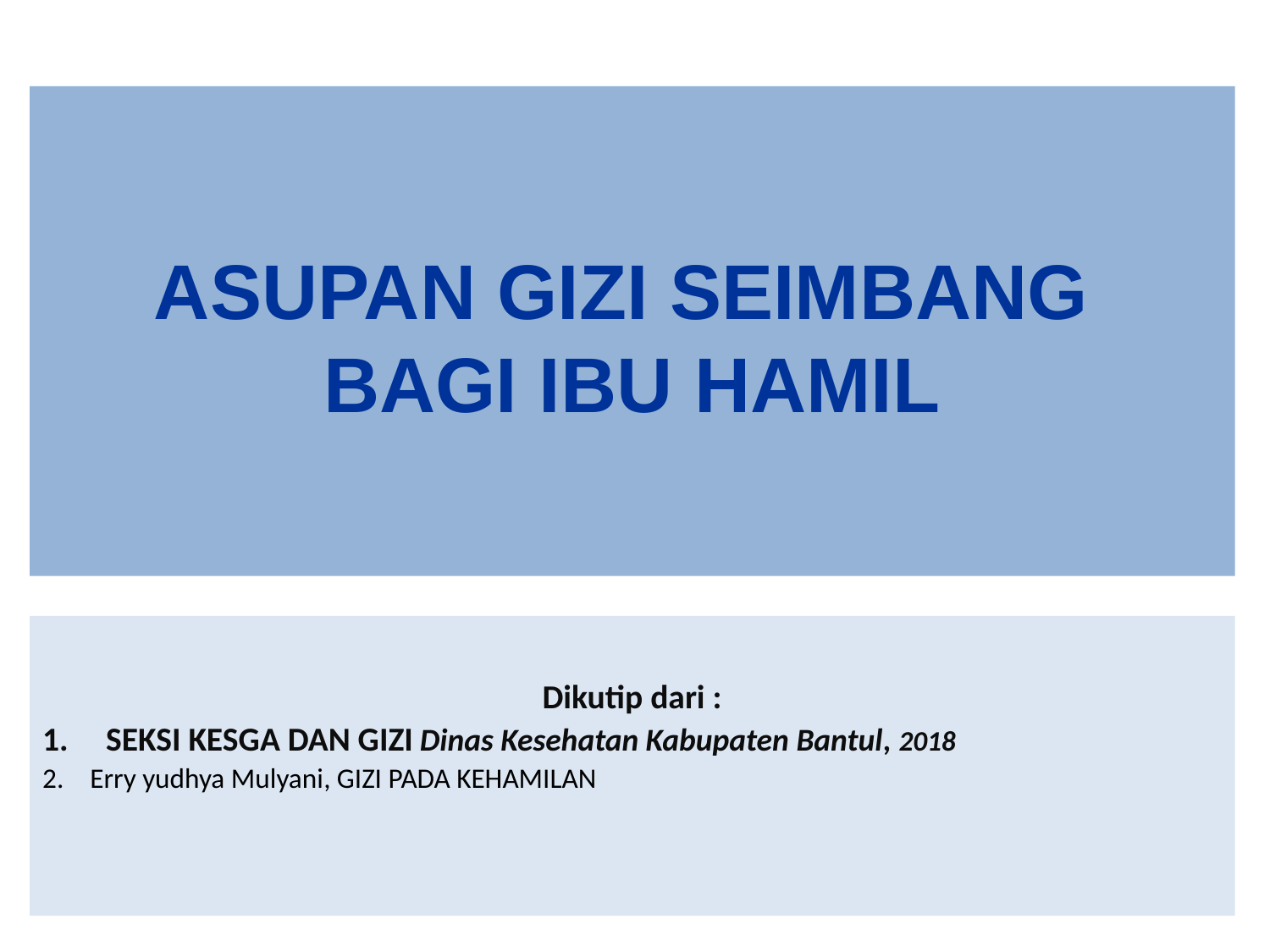

# ASUPAN GIZI SEIMBANG BAGI IBU HAMIL

Dikutip dari :
SEKSI KESGA DAN GIZI Dinas Kesehatan Kabupaten Bantul, 2018
Erry yudhya Mulyani, GIZI PADA KEHAMILAN